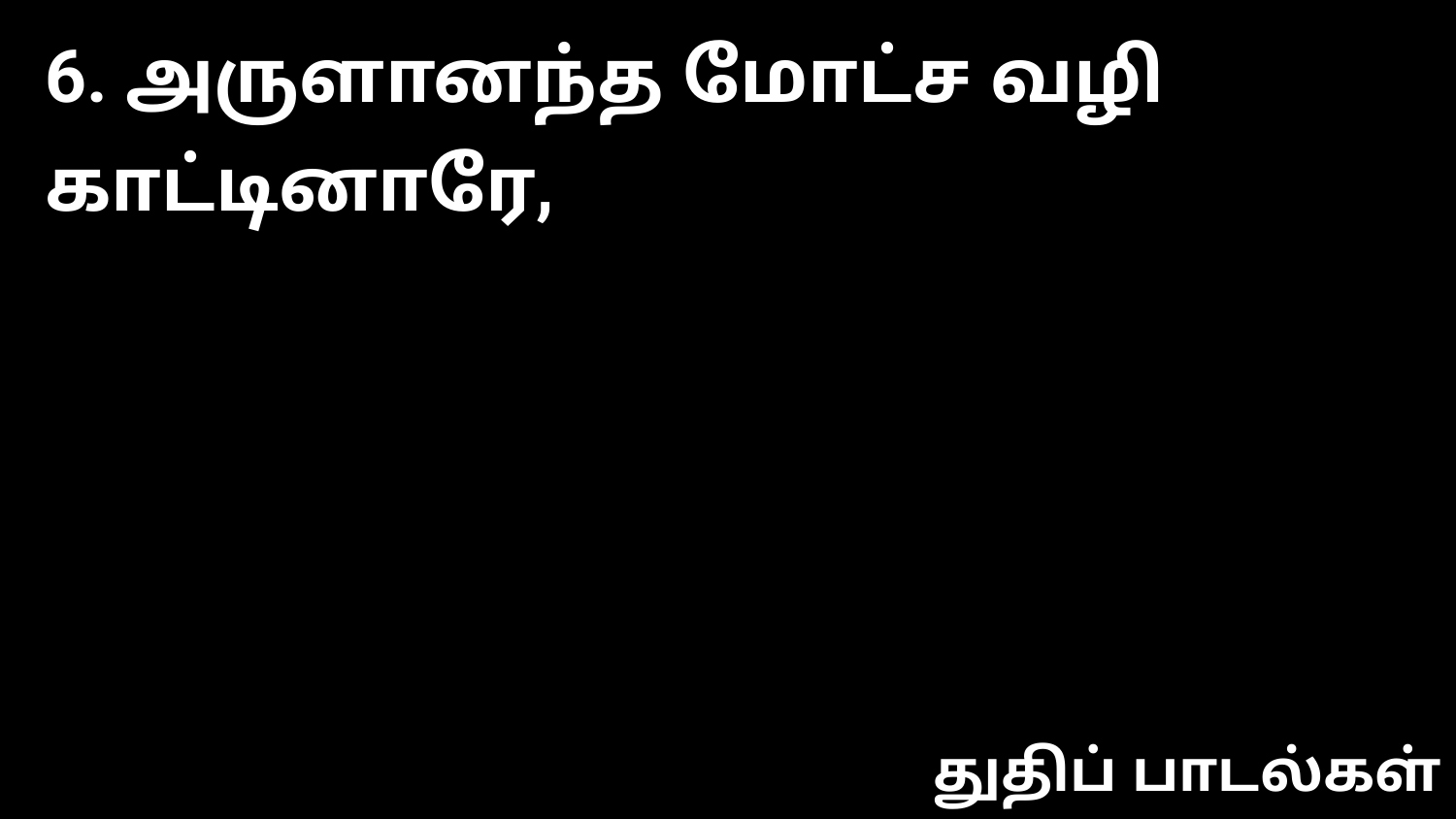

6. அருளானந்த மோட்ச வழி காட்டினாரே,
துதிப் பாடல்கள்